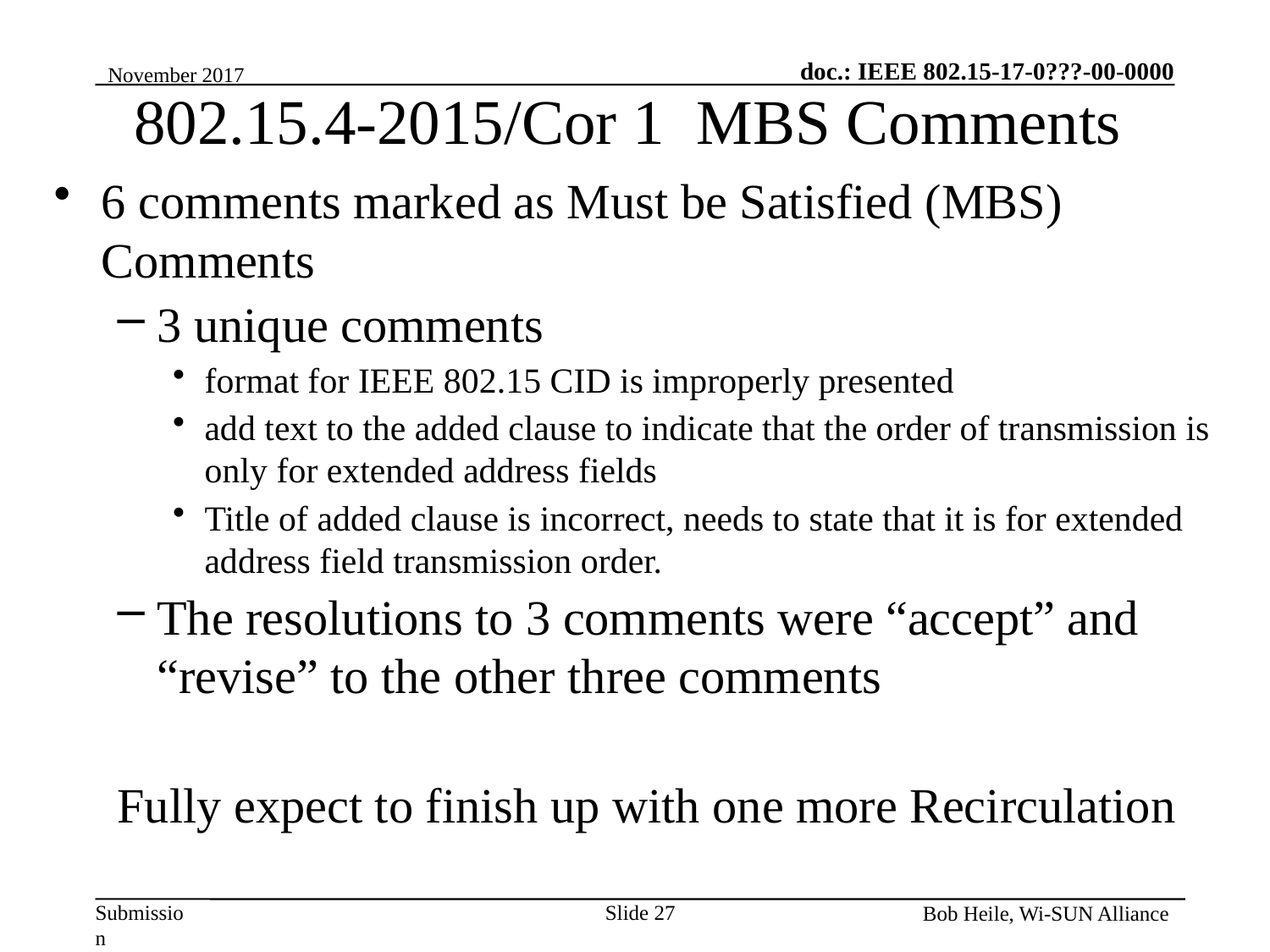

# 802.15.4-2015/Cor 1  MBS Comments
November 2017
6 comments marked as Must be Satisfied (MBS) Comments
3 unique comments
format for IEEE 802.15 CID is improperly presented
add text to the added clause to indicate that the order of transmission is only for extended address fields
Title of added clause is incorrect, needs to state that it is for extended address field transmission order.
The resolutions to 3 comments were “accept” and “revise” to the other three comments

Fully expect to finish up with one more Recirculation
Slide 27
Bob Heile, Wi-SUN Alliance